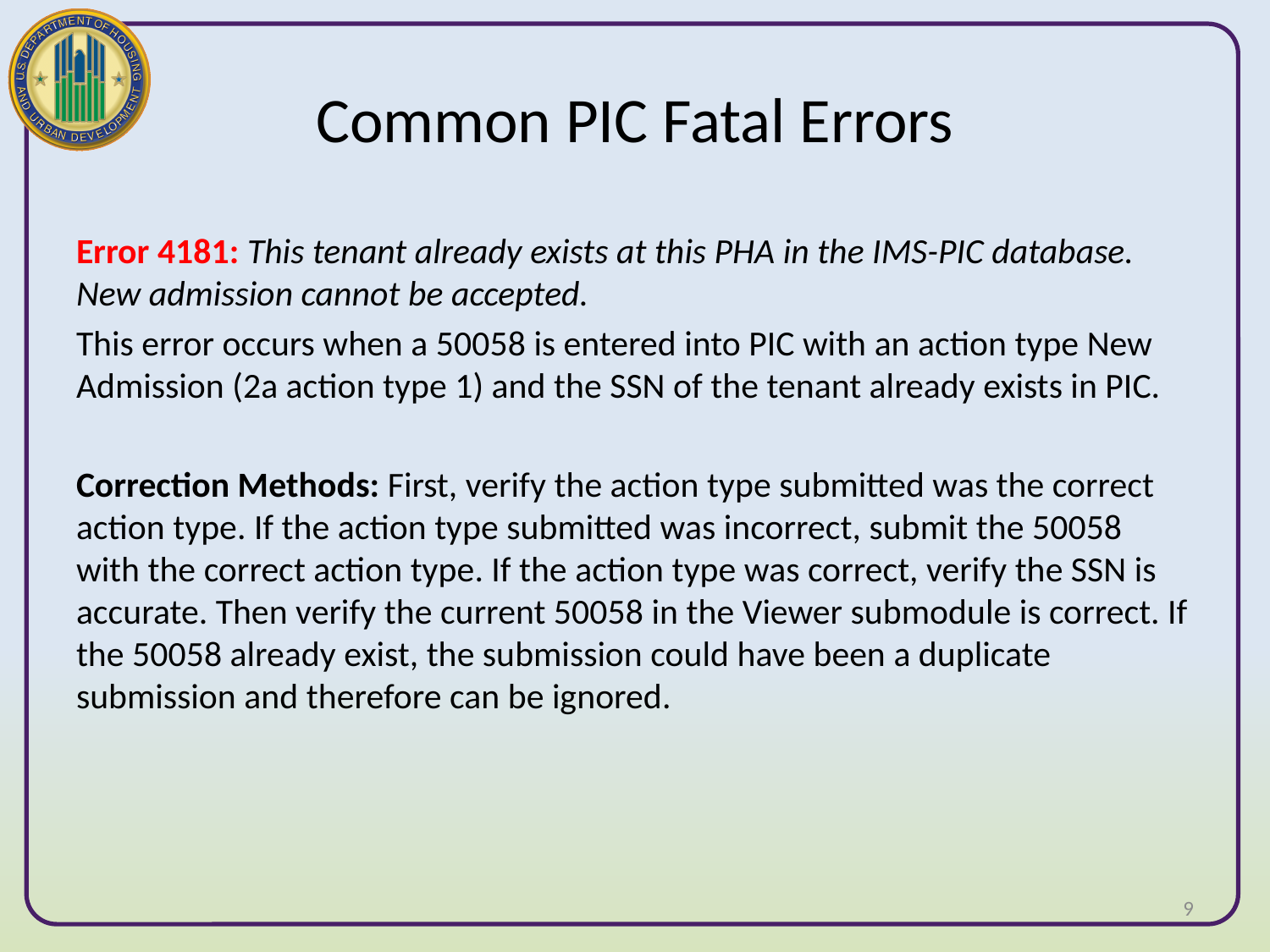

# Common PIC Fatal Errors
Error 4181: This tenant already exists at this PHA in the IMS-PIC database. New admission cannot be accepted.
This error occurs when a 50058 is entered into PIC with an action type New Admission (2a action type 1) and the SSN of the tenant already exists in PIC.

Correction Methods: First, verify the action type submitted was the correct action type. If the action type submitted was incorrect, submit the 50058 with the correct action type. If the action type was correct, verify the SSN is accurate. Then verify the current 50058 in the Viewer submodule is correct. If the 50058 already exist, the submission could have been a duplicate submission and therefore can be ignored.

9